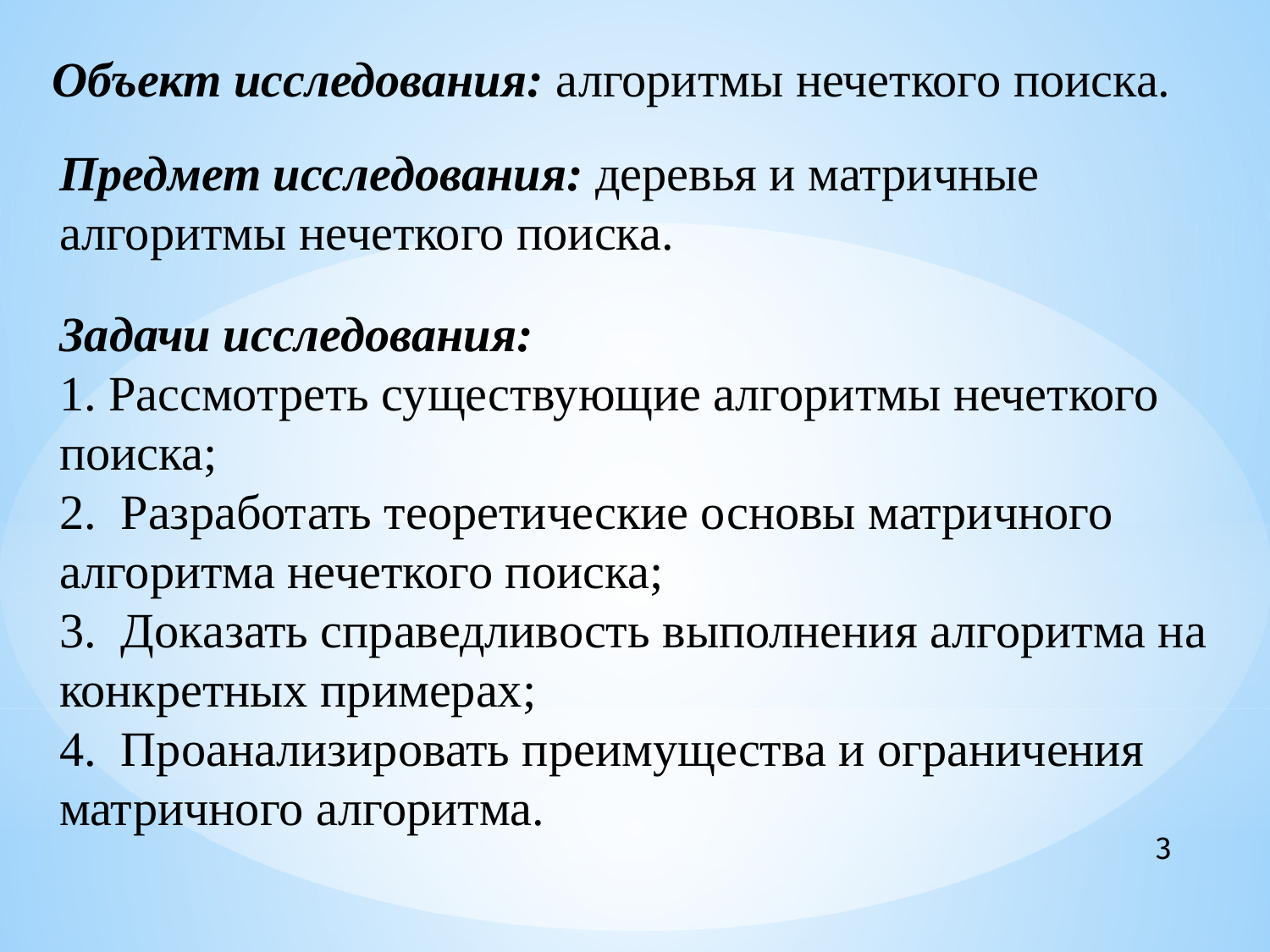

Объект исследования: алгоритмы нечеткого поиска.
Предмет исследования: деревья и матричные алгоритмы нечеткого поиска.
Задачи исследования:
1. Рассмотреть существующие алгоритмы нечеткого поиска;
2.  Разработать теоретические основы матричного алгоритма нечеткого поиска;
3.  Доказать справедливость выполнения алгоритма на конкретных примерах;
4.  Проанализировать преимущества и ограничения матричного алгоритма.

3